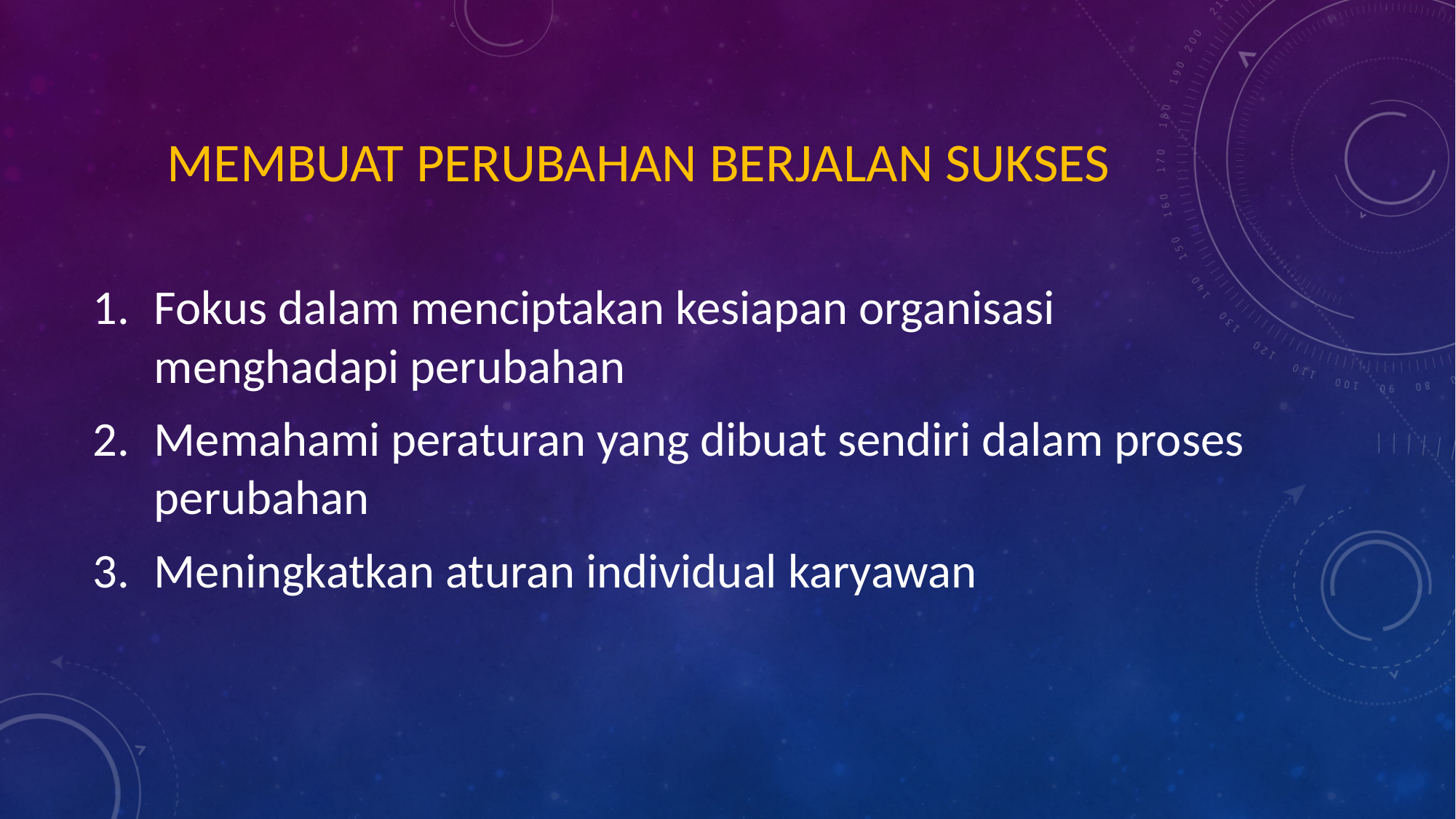

# Membuat perubahan berjalan sukses
Fokus dalam menciptakan kesiapan organisasi menghadapi perubahan
Memahami peraturan yang dibuat sendiri dalam proses perubahan
Meningkatkan aturan individual karyawan